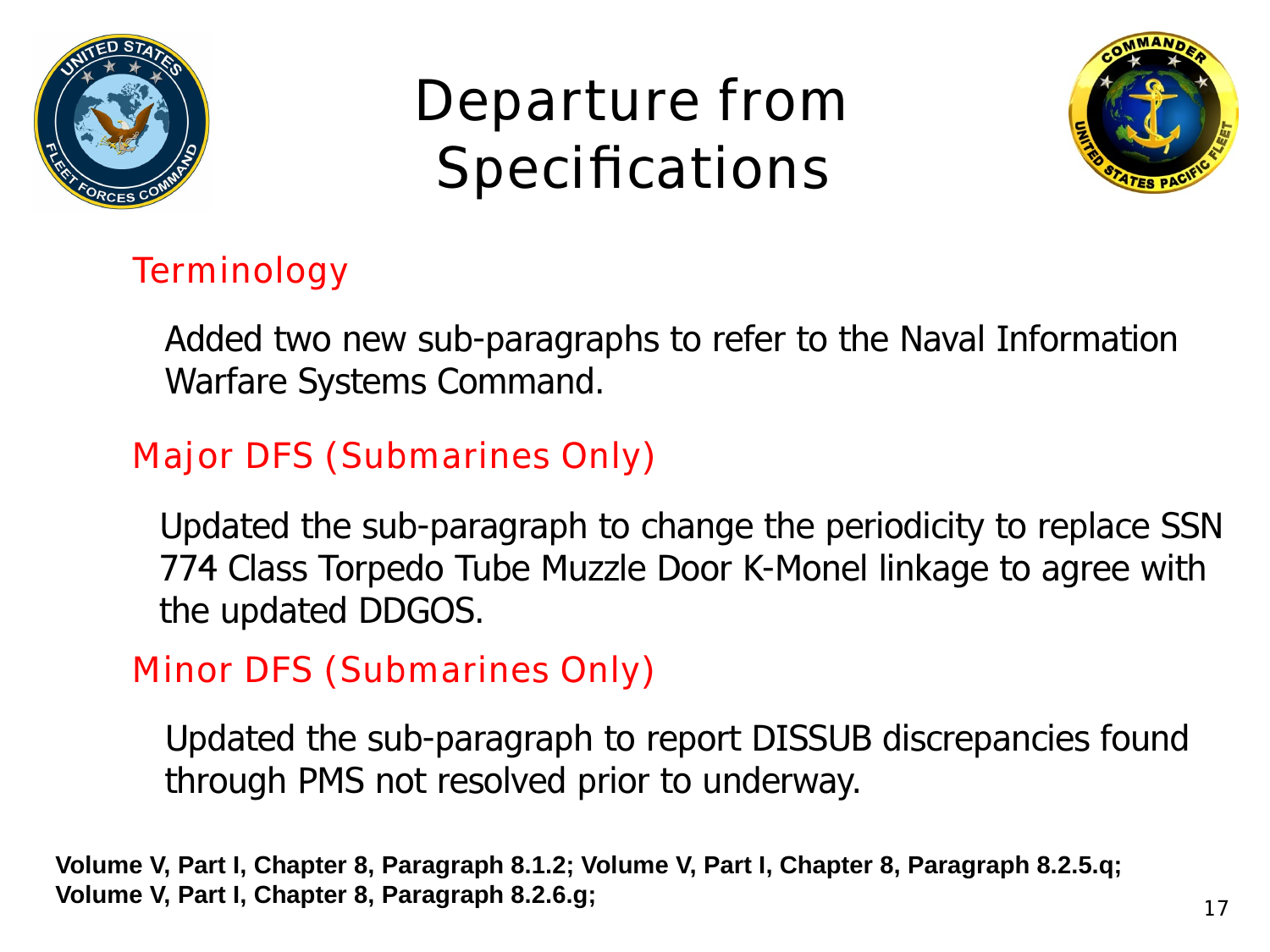

# Departure from Specifications
Terminology

Added two new sub-paragraphs to refer to the Naval Information Warfare Systems Command.
Major DFS (Submarines Only)

Updated the sub-paragraph to change the periodicity to replace SSN 774 Class Torpedo Tube Muzzle Door K-Monel linkage to agree with the updated DDGOS.
Minor DFS (Submarines Only)

Updated the sub-paragraph to report DISSUB discrepancies found through PMS not resolved prior to underway.
Volume V, Part I, Chapter 8, Paragraph 8.1.2; Volume V, Part I, Chapter 8, Paragraph 8.2.5.q;
Volume V, Part I, Chapter 8, Paragraph 8.2.6.g;
17